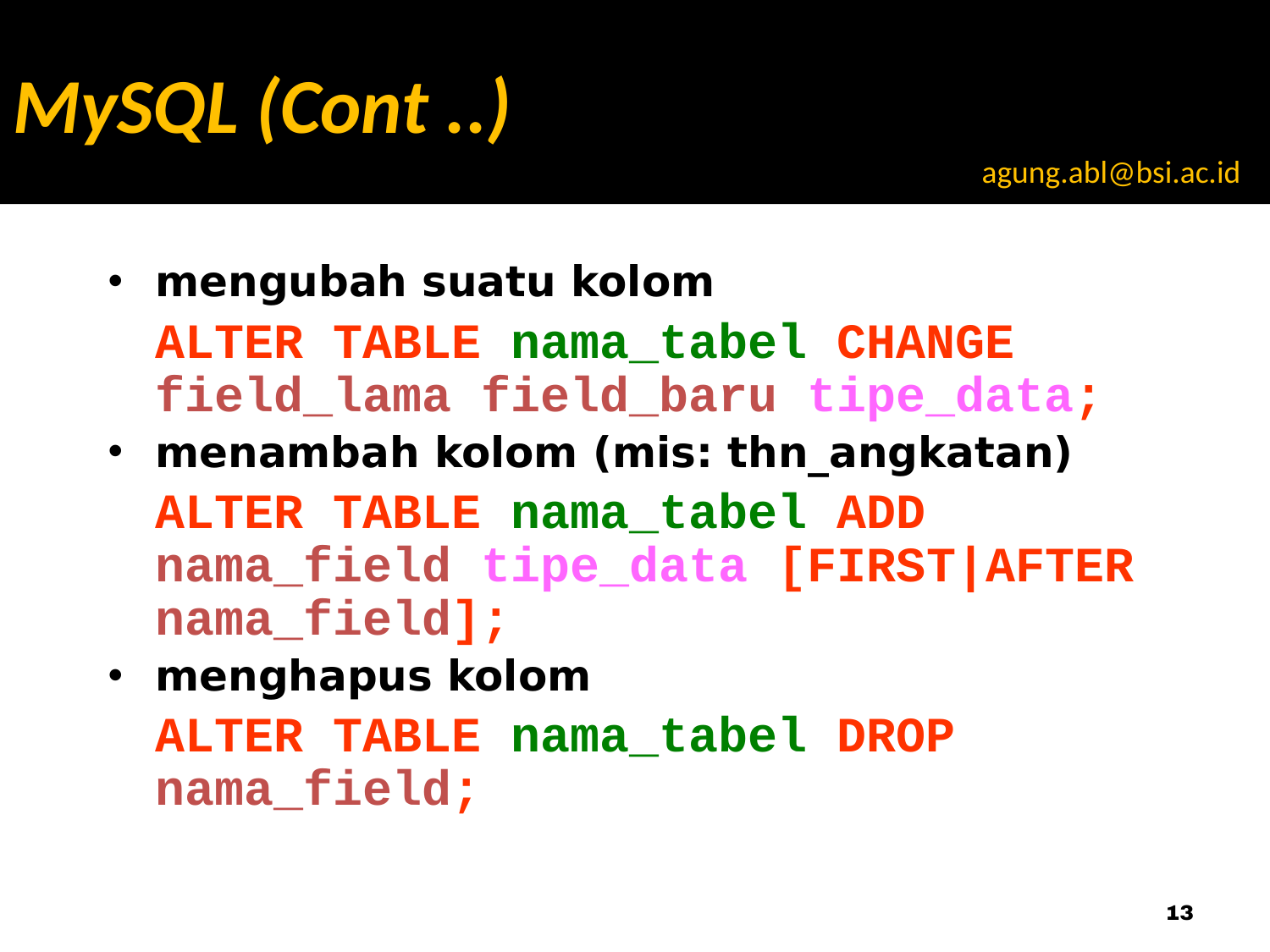

MySQL (Cont ..)
agung.abl@bsi.ac.id
mengubah suatu kolom
	ALTER TABLE nama_tabel CHANGE field_lama field_baru tipe_data;
menambah kolom (mis: thn_angkatan)
	ALTER TABLE nama_tabel ADD nama_field tipe_data [FIRST|AFTER nama_field];
menghapus kolom
	ALTER TABLE nama_tabel DROP nama_field;
13